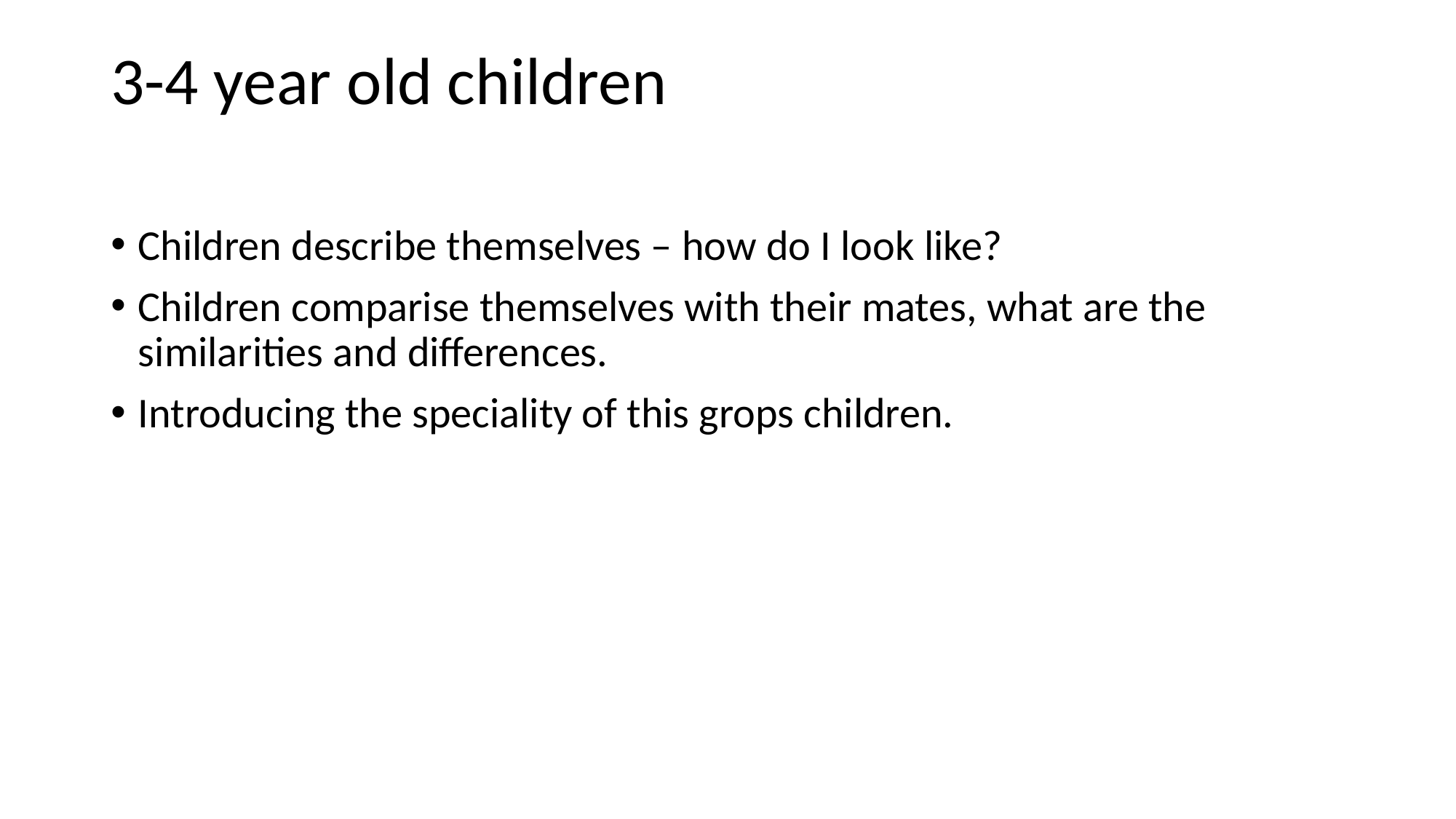

# 3-4 year old children
Children describe themselves – how do I look like?
Children comparise themselves with their mates, what are the similarities and differences.
Introducing the speciality of this grops children.